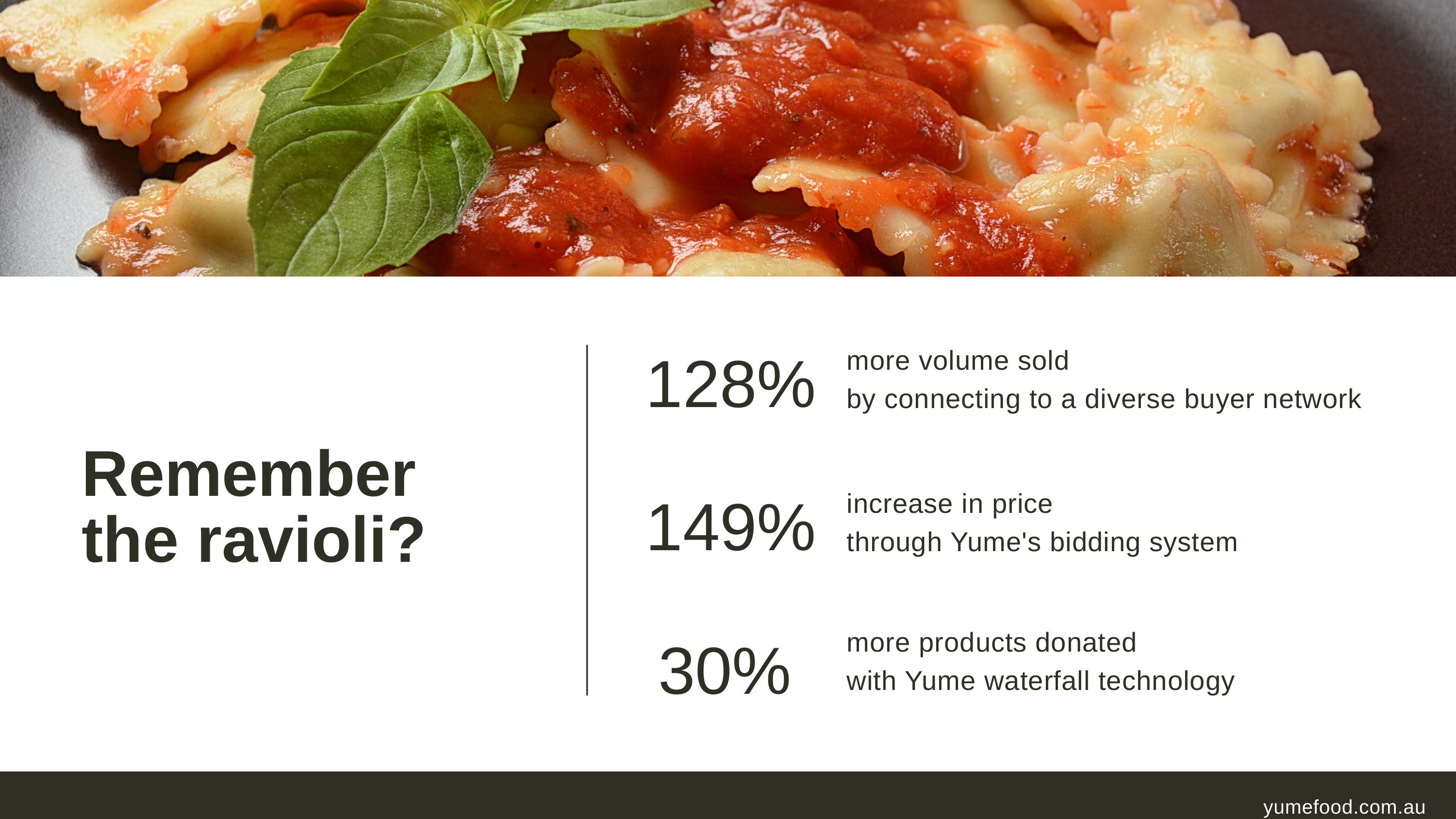

128%
more volume sold
by connecting to a diverse buyer network

Remember the ravioli?
149%
increase in price
through Yume's bidding system
30%
more products donated
with Yume waterfall technology

 yumefood.com.au